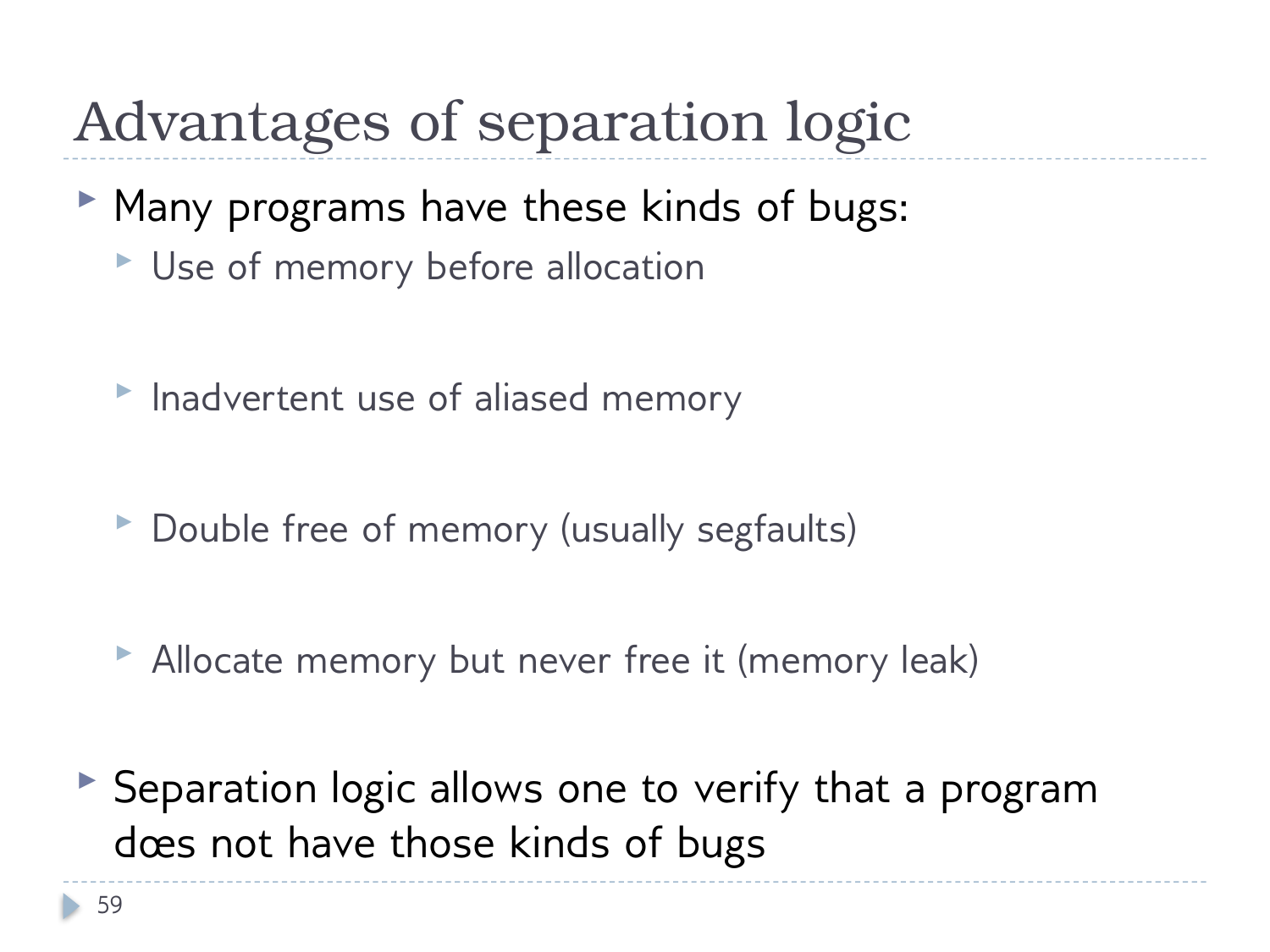

# Advantages of separation logic
Many programs have these kinds of bugs:
Use of memory before allocation

Inadvertent use of aliased memory

Double free of memory (usually segfaults)

Allocate memory but never free it (memory leak)

Separation logic allows one to verify that a program does not have those kinds of bugs

59